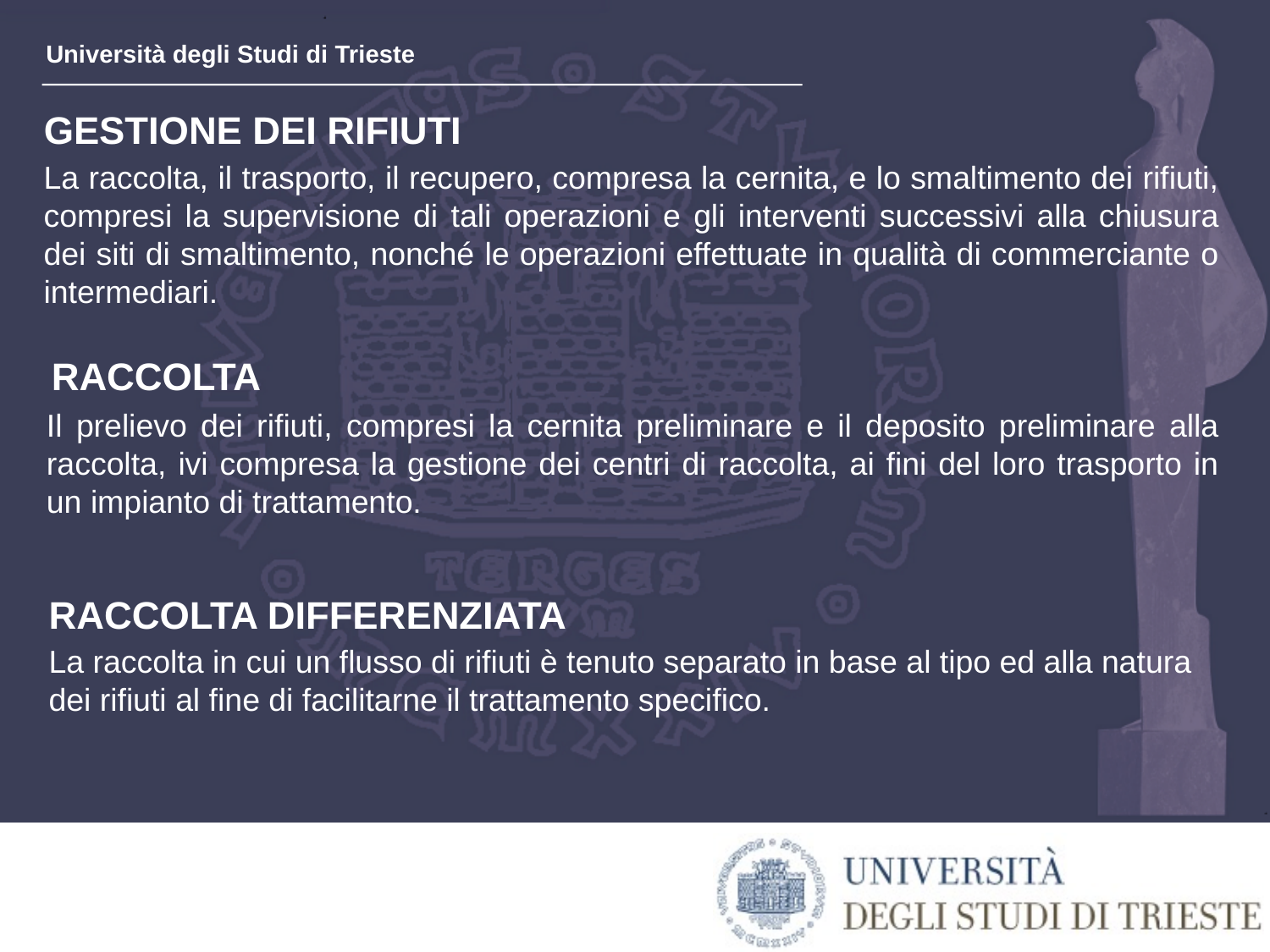

GESTIONE DEI RIFIUTI
La raccolta, il trasporto, il recupero, compresa la cernita, e lo smaltimento dei rifiuti, compresi la supervisione di tali operazioni e gli interventi successivi alla chiusura dei siti di smaltimento, nonché le operazioni effettuate in qualità di commerciante o intermediari.
RACCOLTA
Il prelievo dei rifiuti, compresi la cernita preliminare e il deposito preliminare alla raccolta, ivi compresa la gestione dei centri di raccolta, ai fini del loro trasporto in un impianto di trattamento.
RACCOLTA DIFFERENZIATA
La raccolta in cui un flusso di rifiuti è tenuto separato in base al tipo ed alla natura dei rifiuti al fine di facilitarne il trattamento specifico.